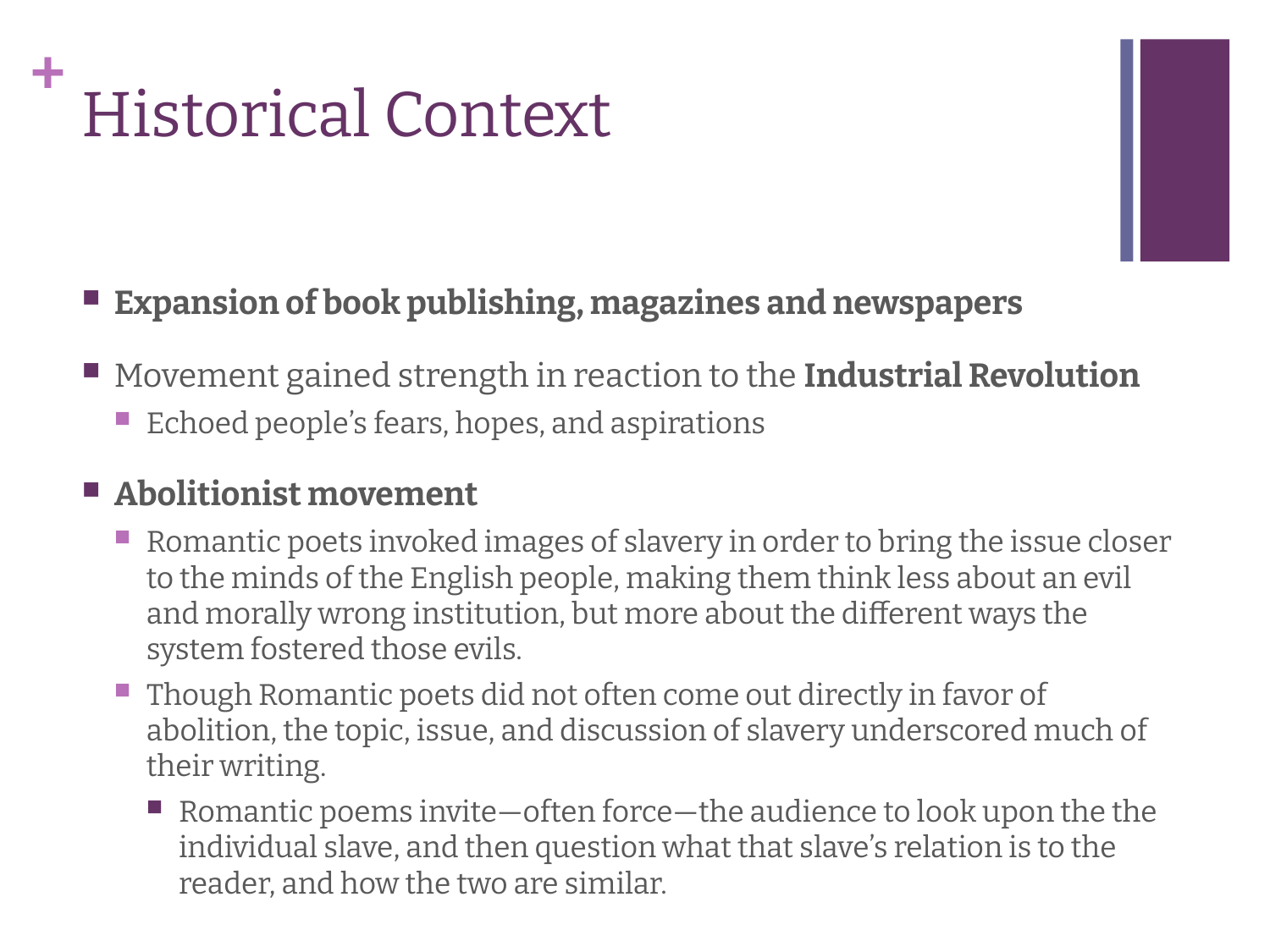

# Historical Context
Expansion of book publishing, magazines and newspapers
Movement gained strength in reaction to the Industrial Revolution
Echoed people’s fears, hopes, and aspirations
Abolitionist movement
Romantic poets invoked images of slavery in order to bring the issue closer to the minds of the English people, making them think less about an evil and morally wrong institution, but more about the different ways the system fostered those evils.
Though Romantic poets did not often come out directly in favor of abolition, the topic, issue, and discussion of slavery underscored much of their writing.
Romantic poems invite—often force—the audience to look upon the the individual slave, and then question what that slave’s relation is to the reader, and how the two are similar.